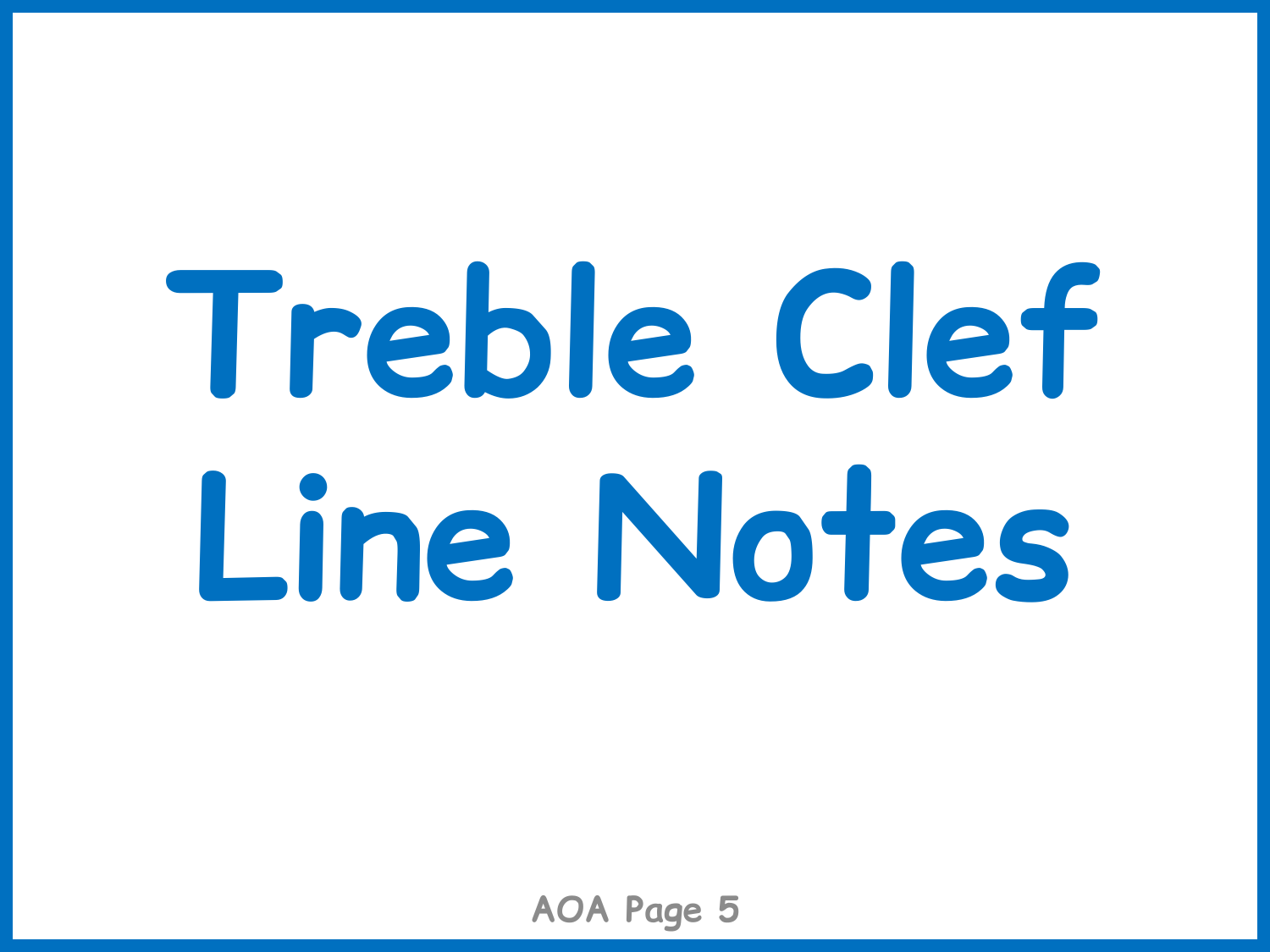

# Treble Clef Line Notes
AOA Page 5